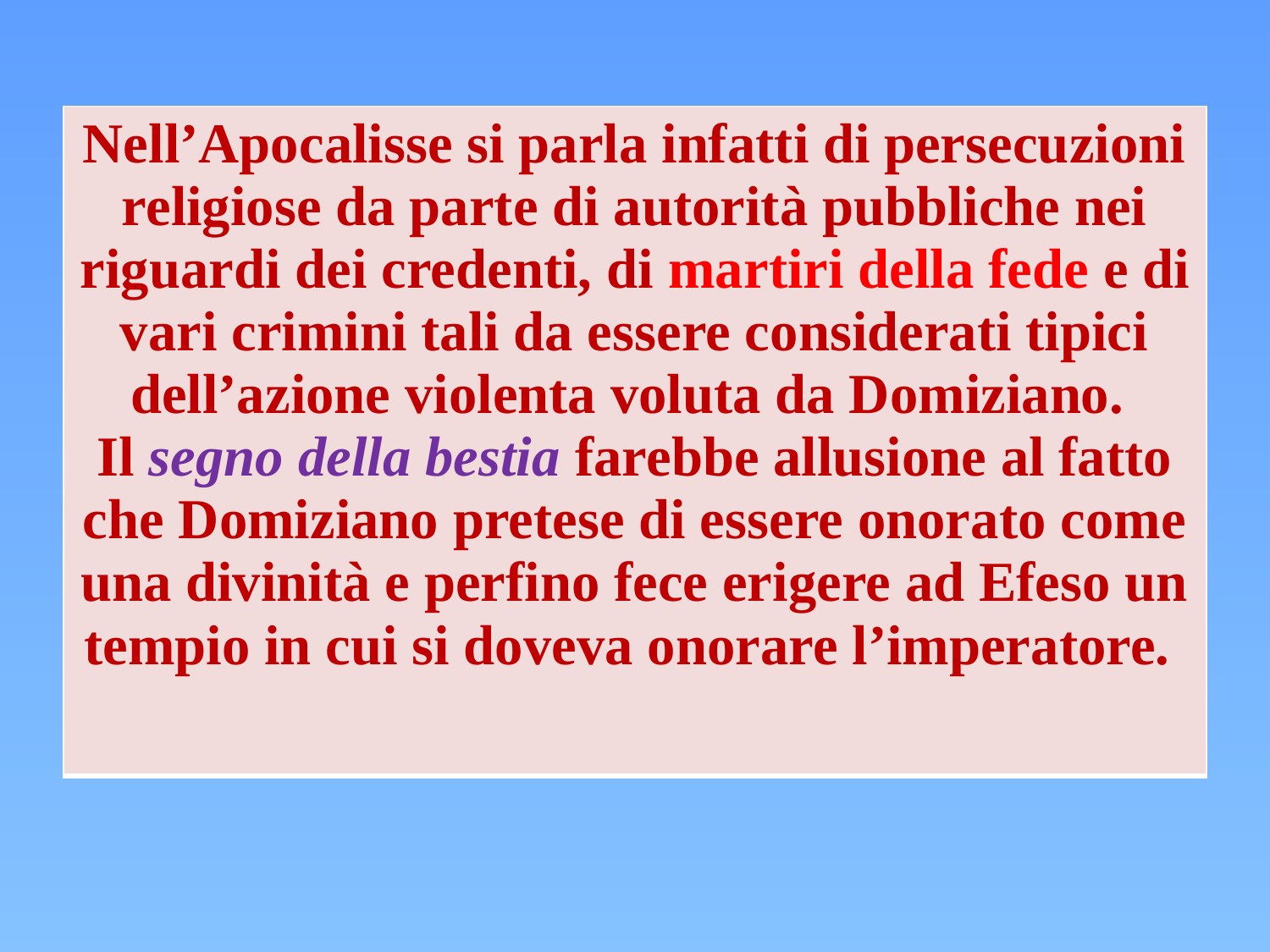

| Nell’Apocalisse si parla infatti di persecuzioni religiose da parte di autorità pubbliche nei riguardi dei credenti, di martiri della fede e di vari crimini tali da essere considerati tipici dell’azione violenta voluta da Domiziano. Il segno della bestia farebbe allusione al fatto che Domiziano pretese di essere onorato come una divinità e perfino fece erigere ad Efeso un tempio in cui si doveva onorare l’imperatore. |
| --- |